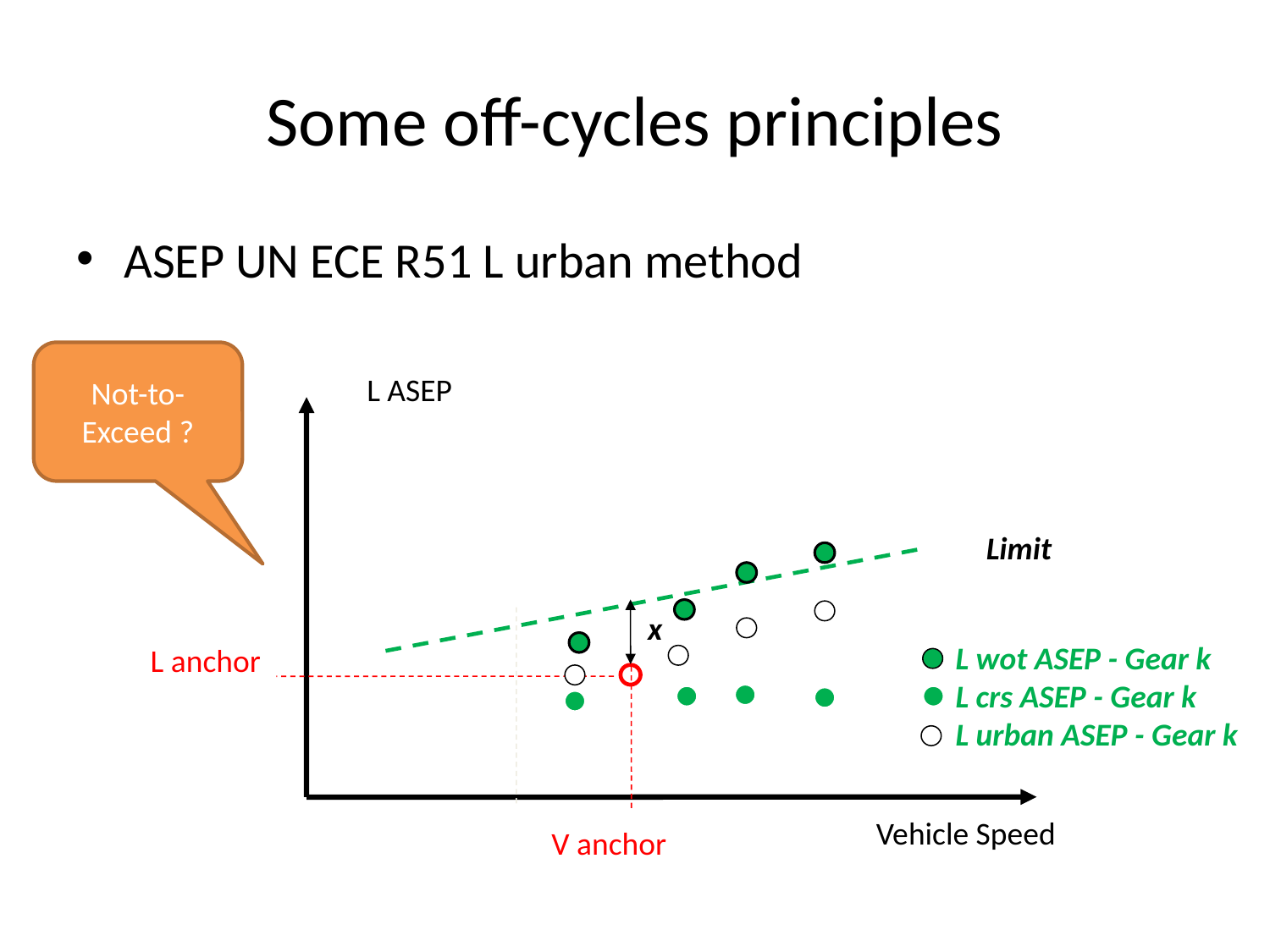

# Some off-cycles principles
ASEP UN ECE R51 L urban method
Not-to-Exceed ?
L ASEP

Limit

x

L wot ASEP - Gear k
L crs ASEP - Gear k
L urban ASEP - Gear k

L anchor

Vehicle Speed
V anchor